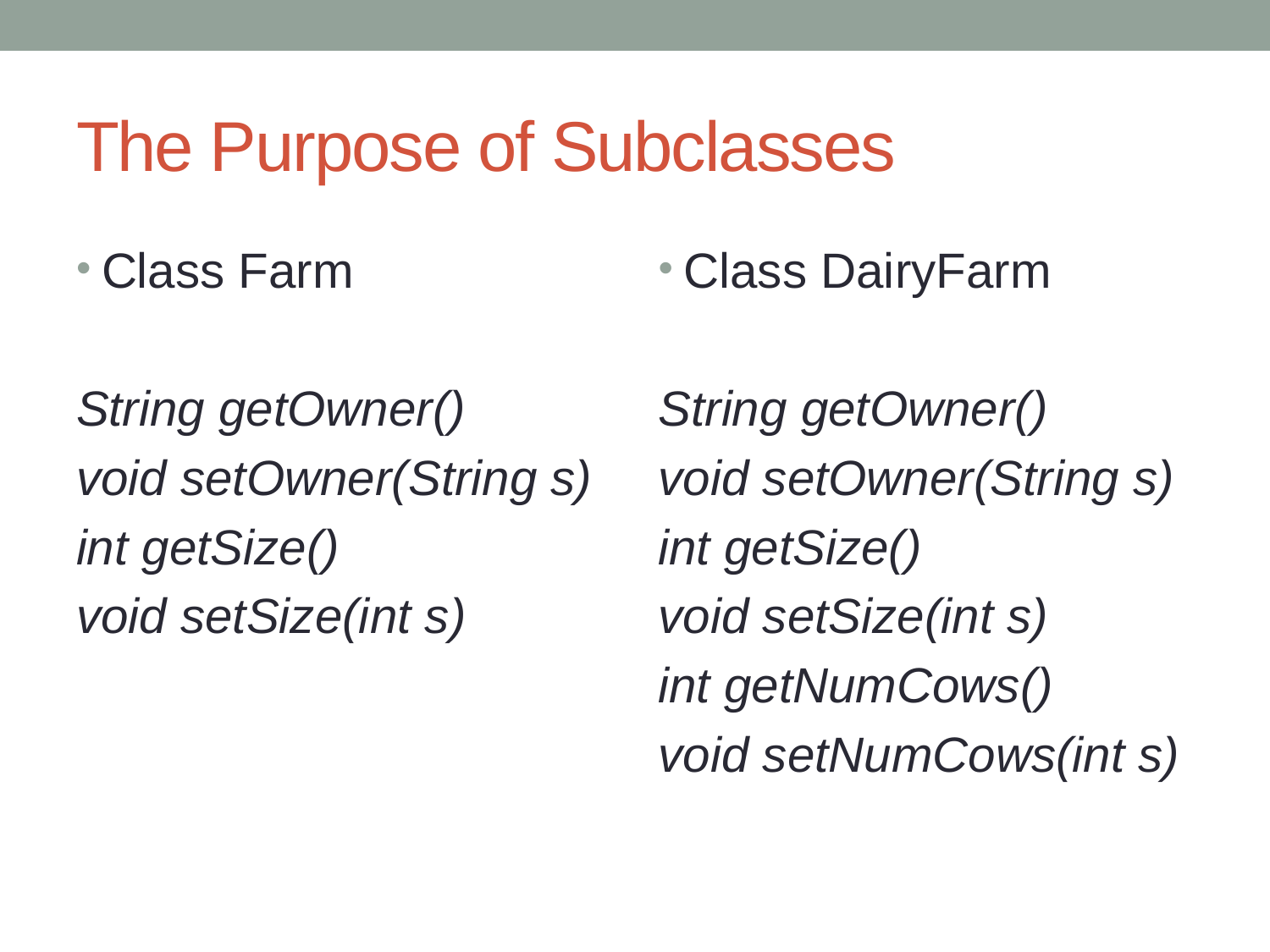

# The Purpose of Subclasses
Class Farm

String getOwner()
void setOwner(String s)
int getSize()
void setSize(int s)
Class DairyFarm

String getOwner()
void setOwner(String s)
int getSize()
void setSize(int s)
int getNumCows()
void setNumCows(int s)